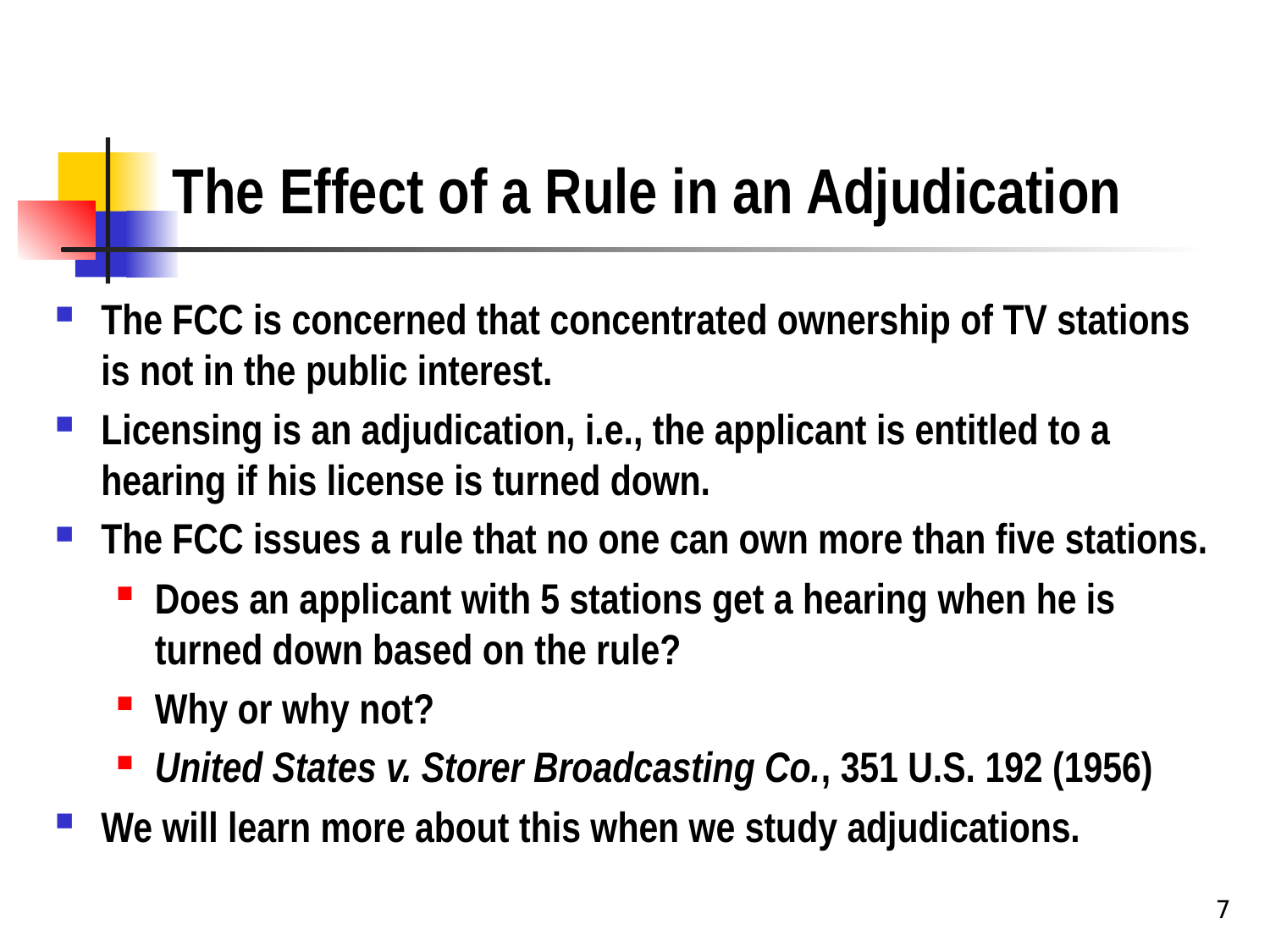

# The Effect of a Rule in an Adjudication
The FCC is concerned that concentrated ownership of TV stations is not in the public interest.
Licensing is an adjudication, i.e., the applicant is entitled to a hearing if his license is turned down.
The FCC issues a rule that no one can own more than five stations.
Does an applicant with 5 stations get a hearing when he is turned down based on the rule?
Why or why not?
United States v. Storer Broadcasting Co., 351 U.S. 192 (1956)
We will learn more about this when we study adjudications.
7